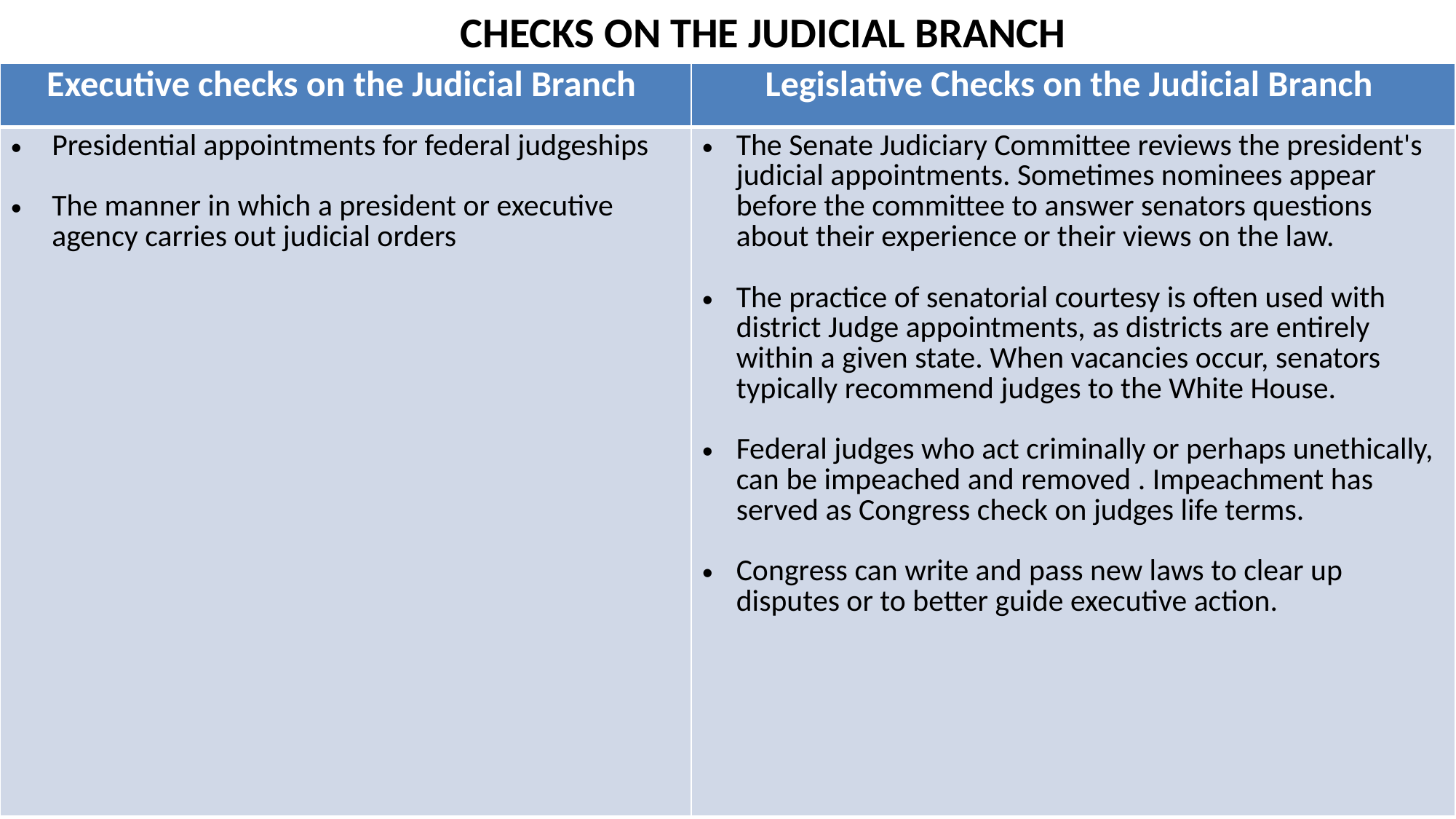

CHECKS ON THE JUDICIAL BRANCH
| Executive checks on the Judicial Branch | Legislative Checks on the Judicial Branch |
| --- | --- |
| Presidential appointments for federal judgeships The manner in which a president or executive agency carries out judicial orders | The Senate Judiciary Committee reviews the president's judicial appointments. Sometimes nominees appear before the committee to answer senators questions about their experience or their views on the law. The practice of senatorial courtesy is often used with district Judge appointments, as districts are entirely within a given state. When vacancies occur, senators typically recommend judges to the White House. Federal judges who act criminally or perhaps unethically, can be impeached and removed . Impeachment has served as Congress check on judges life terms. Congress can write and pass new laws to clear up disputes or to better guide executive action. |